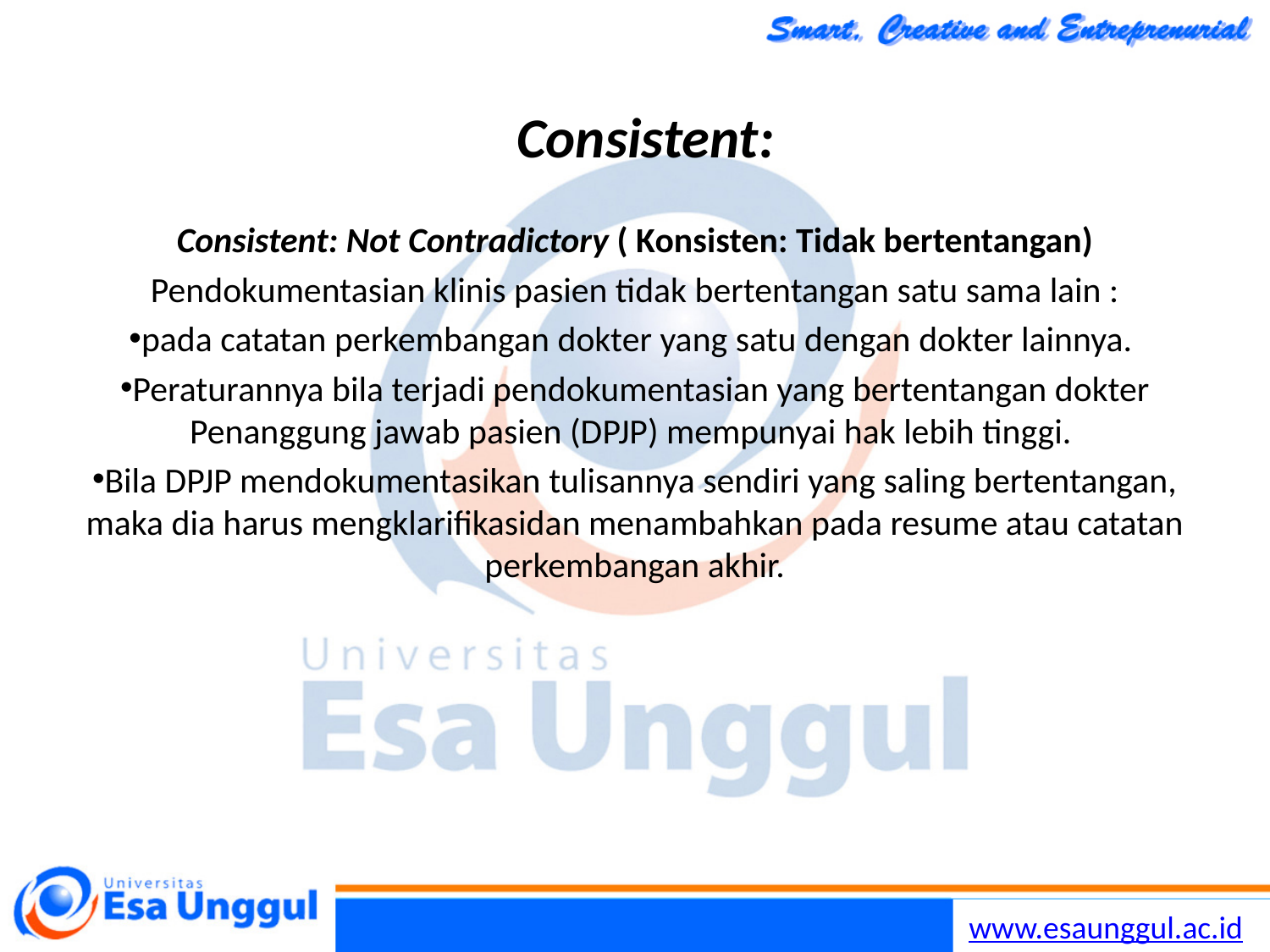

# Consistent:
Consistent: Not Contradictory ( Konsisten: Tidak bertentangan)
Pendokumentasian klinis pasien tidak bertentangan satu sama lain :
pada catatan perkembangan dokter yang satu dengan dokter lainnya.
Peraturannya bila terjadi pendokumentasian yang bertentangan dokter Penanggung jawab pasien (DPJP) mempunyai hak lebih tinggi.
Bila DPJP mendokumentasikan tulisannya sendiri yang saling bertentangan, maka dia harus mengklarifikasidan menambahkan pada resume atau catatan perkembangan akhir.